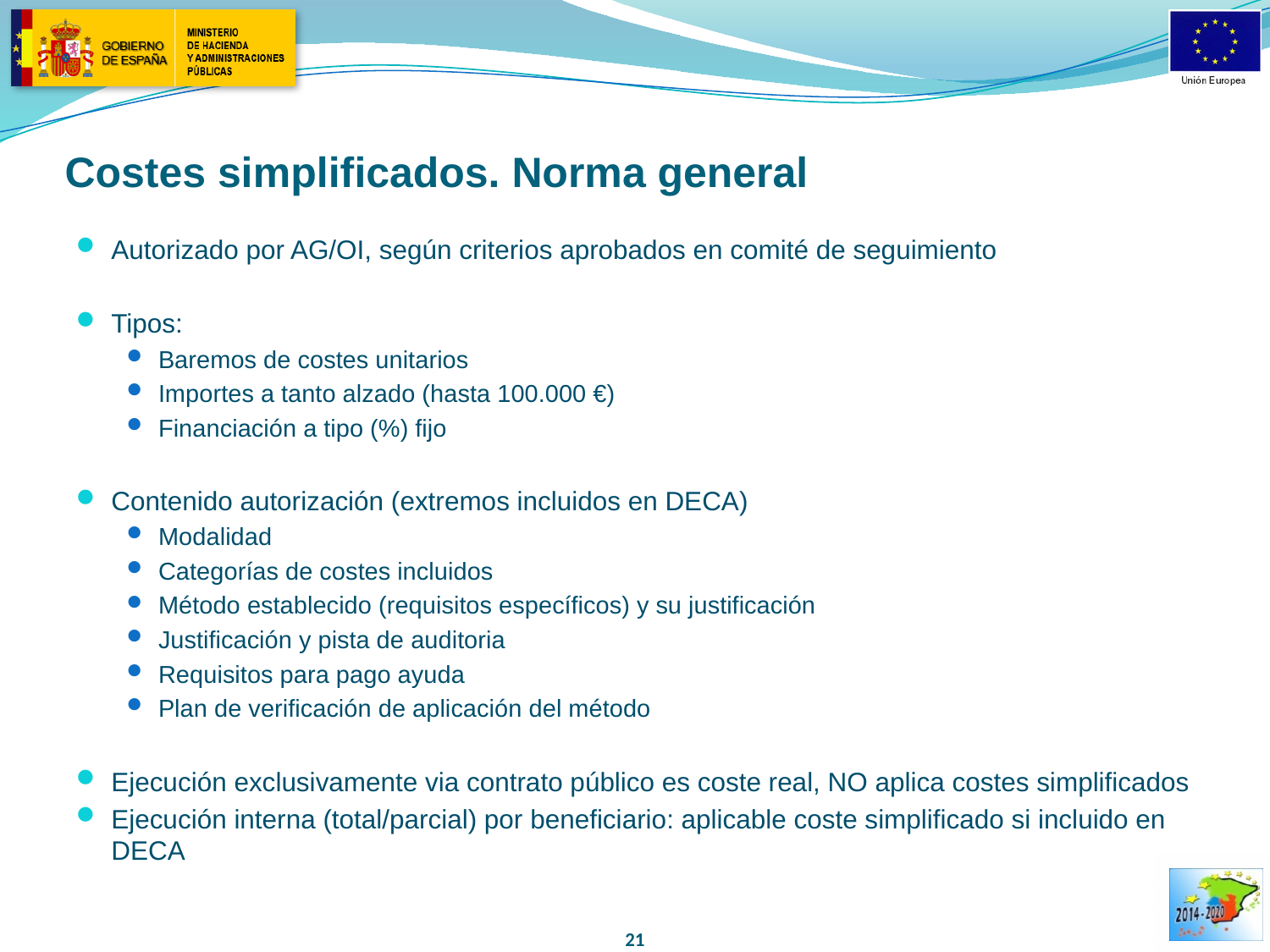

# Costes simplificados. Norma general
Autorizado por AG/OI, según criterios aprobados en comité de seguimiento

Tipos:
Baremos de costes unitarios
Importes a tanto alzado (hasta 100.000 €)
Financiación a tipo (%) fijo

Contenido autorización (extremos incluidos en DECA)
Modalidad
Categorías de costes incluidos
Método establecido (requisitos específicos) y su justificación
Justificación y pista de auditoria
Requisitos para pago ayuda
Plan de verificación de aplicación del método

Ejecución exclusivamente via contrato público es coste real, NO aplica costes simplificados
Ejecución interna (total/parcial) por beneficiario: aplicable coste simplificado si incluido en DECA

21